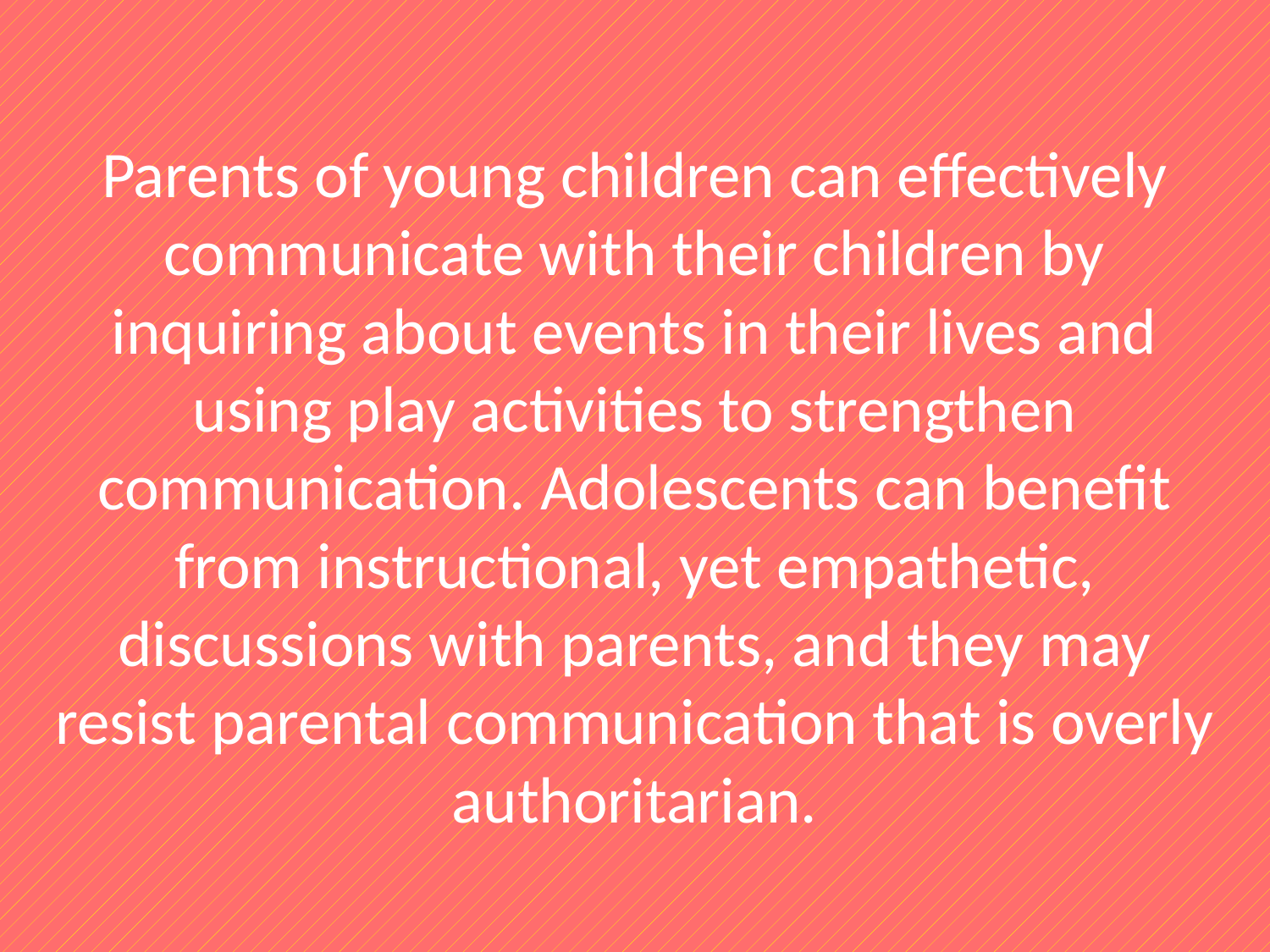

Parents of young children can effectively communicate with their children by inquiring about events in their lives and using play activities to strengthen communication. Adolescents can benefit from instructional, yet empathetic, discussions with parents, and they may resist parental communication that is overly authoritarian.